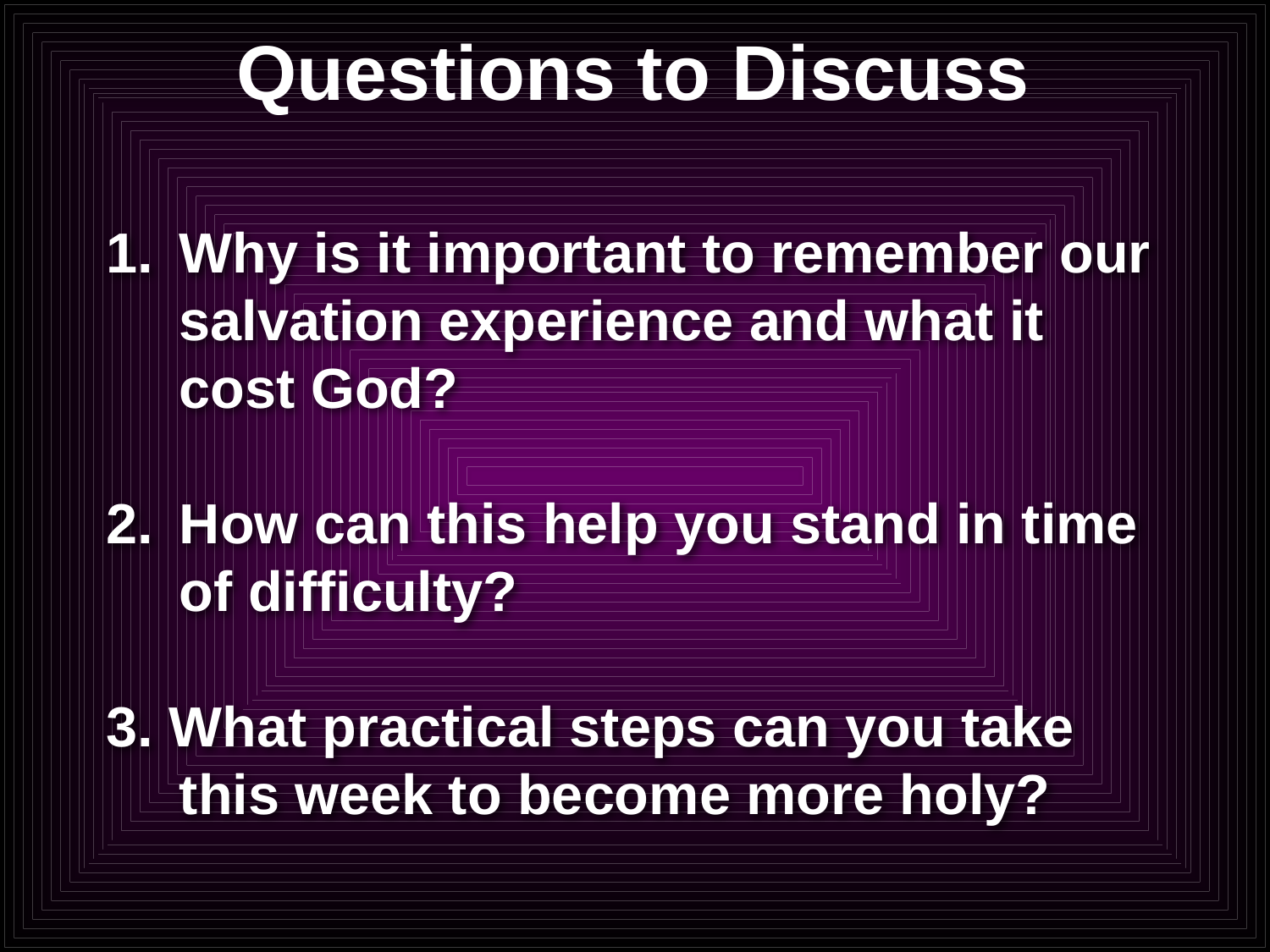

# Questions to Discuss

Why is it important to remember our salvation experience and what it cost God?

How can this help you stand in time of difficulty?

3. What practical steps can you take this week to become more holy?